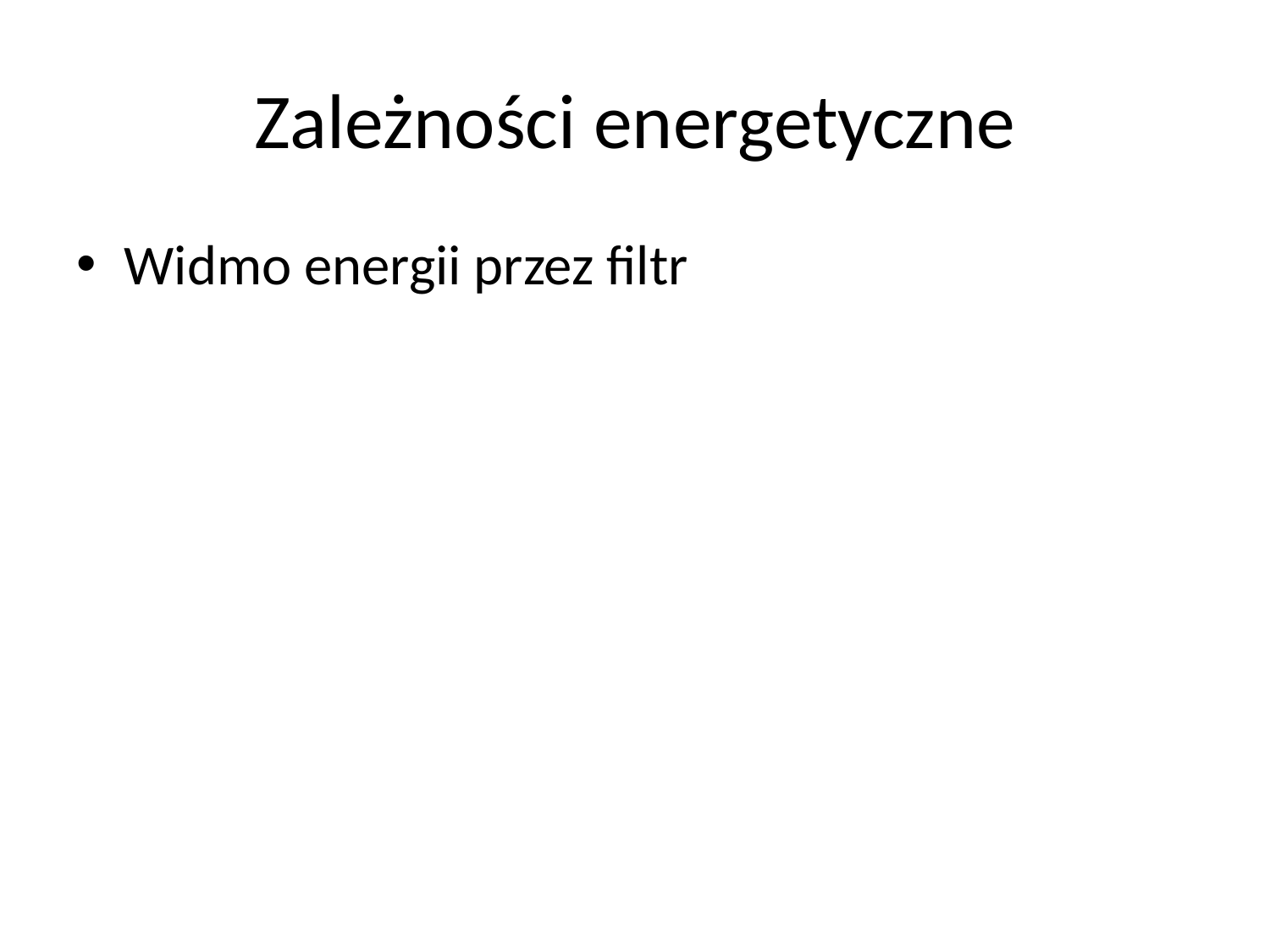

# Zależności energetyczne
Widmo energii przez filtr